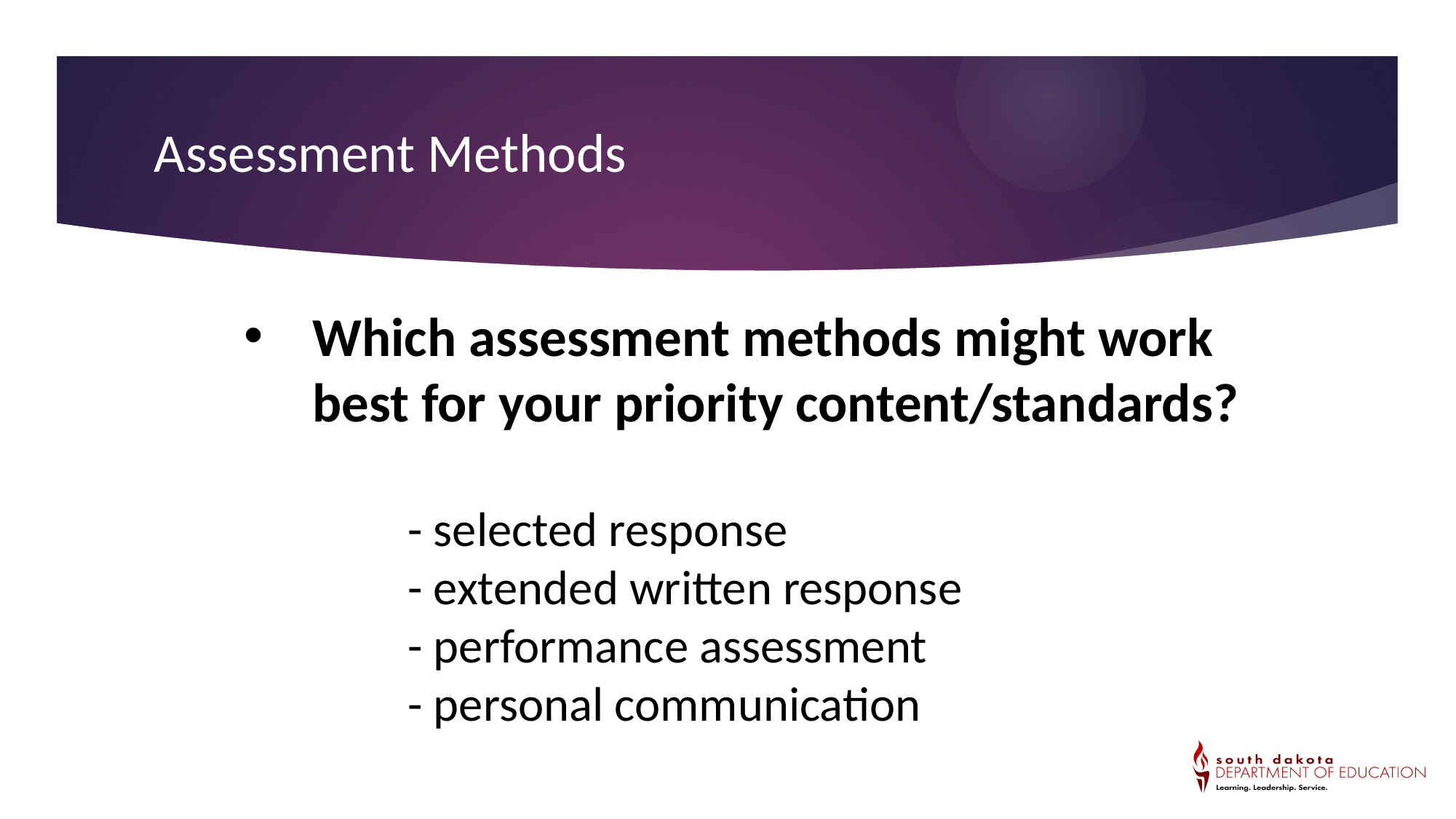

Assessment Methods
Which assessment methods might work best for your priority content/standards?

	- selected response
	- extended written response
	- performance assessment
	- personal communication